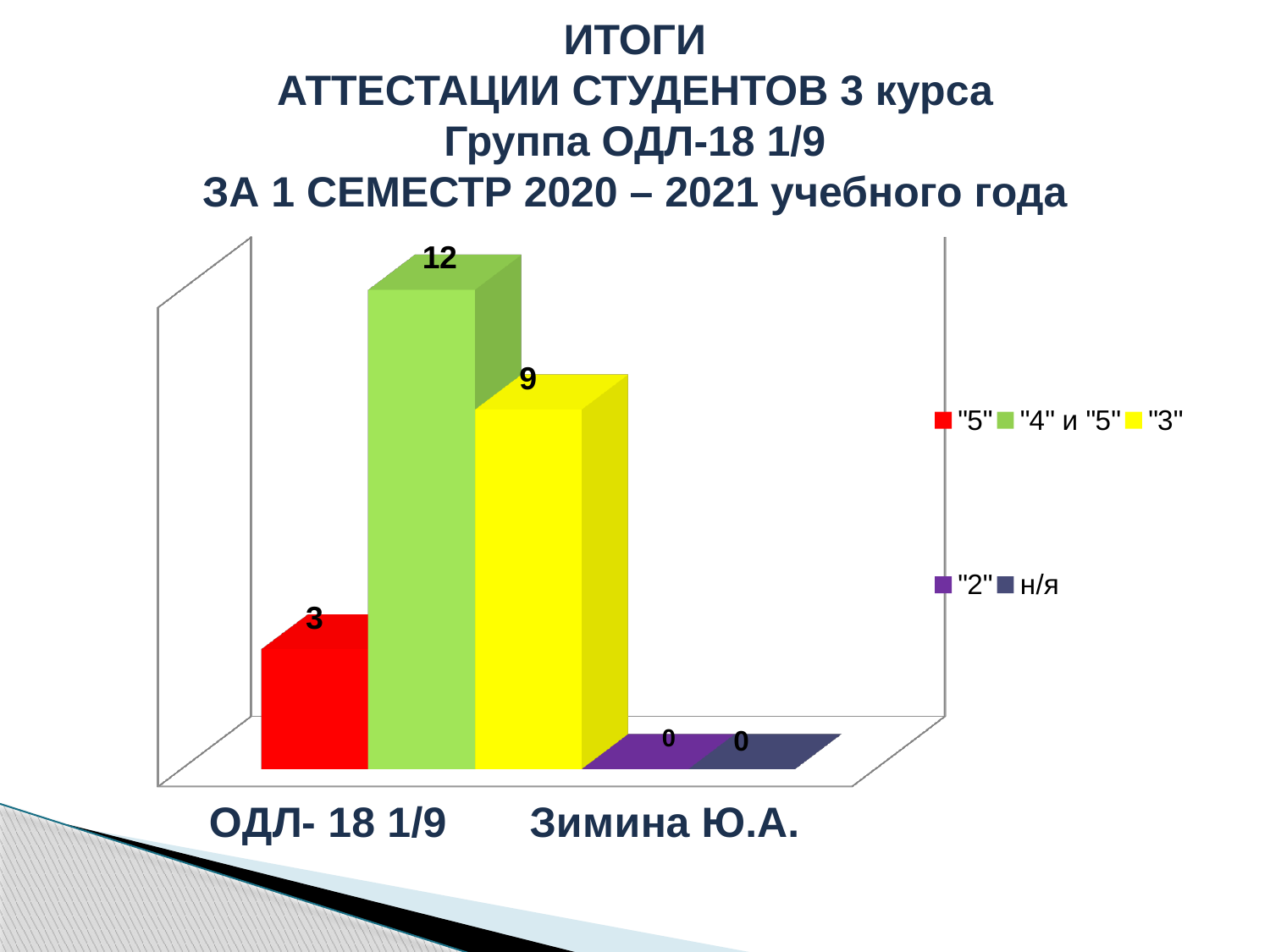

# ИТОГИ АТТЕСТАЦИИ СТУДЕНТОВ 3 курса Группа ОДЛ-18 1/9 ЗА 1 СЕМЕСТР 2020 – 2021 учебного года

[unsupported chart]